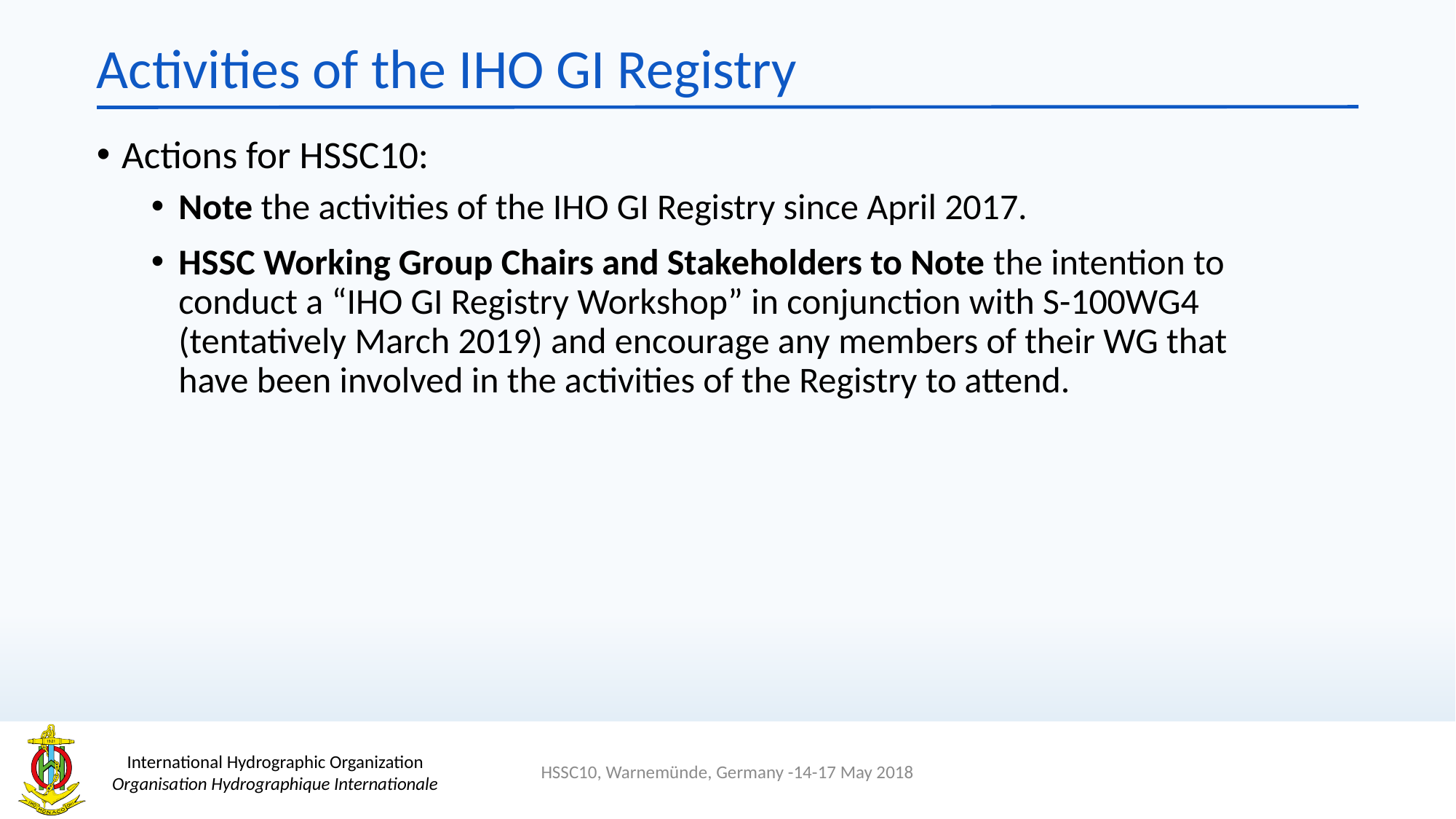

# Activities of the IHO GI Registry
Actions for HSSC10:
Note the activities of the IHO GI Registry since April 2017.
HSSC Working Group Chairs and Stakeholders to Note the intention to conduct a “IHO GI Registry Workshop” in conjunction with S-100WG4 (tentatively March 2019) and encourage any members of their WG that have been involved in the activities of the Registry to attend.
HSSC10, Warnemünde, Germany -14-17 May 2018